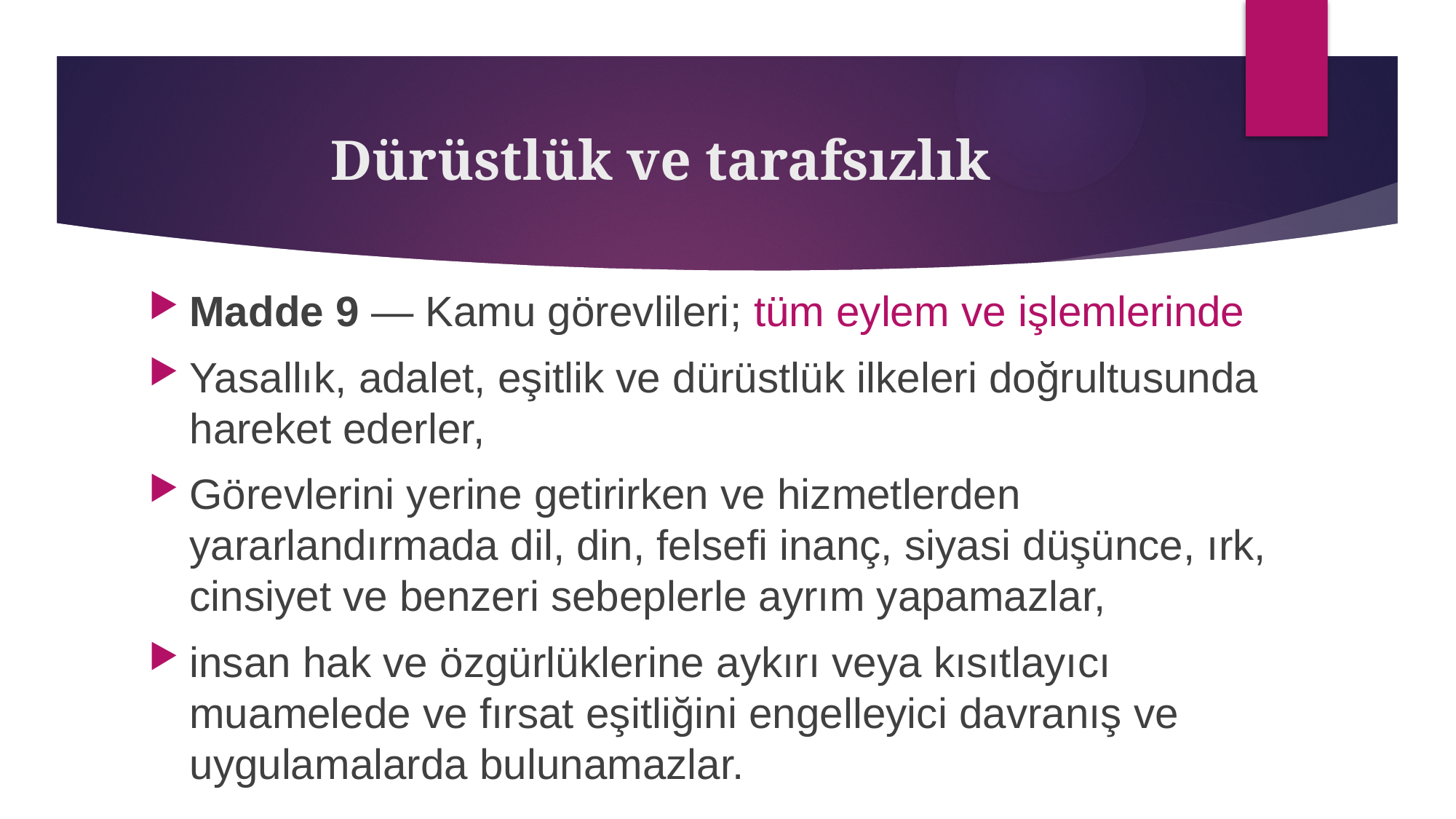

# Dürüstlük ve tarafsızlık
Madde 9 — Kamu görevlileri; tüm eylem ve işlemlerinde
Yasallık, adalet, eşitlik ve dürüstlük ilkeleri doğrultusunda hareket ederler,
Görevlerini yerine getirirken ve hizmetlerden yararlandırmada dil, din, felsefi inanç, siyasi düşünce, ırk, cinsiyet ve benzeri sebeplerle ayrım yapamazlar,
insan hak ve özgürlüklerine aykırı veya kısıtlayıcı muamelede ve fırsat eşitliğini engelleyici davranış ve uygulamalarda bulunamazlar.